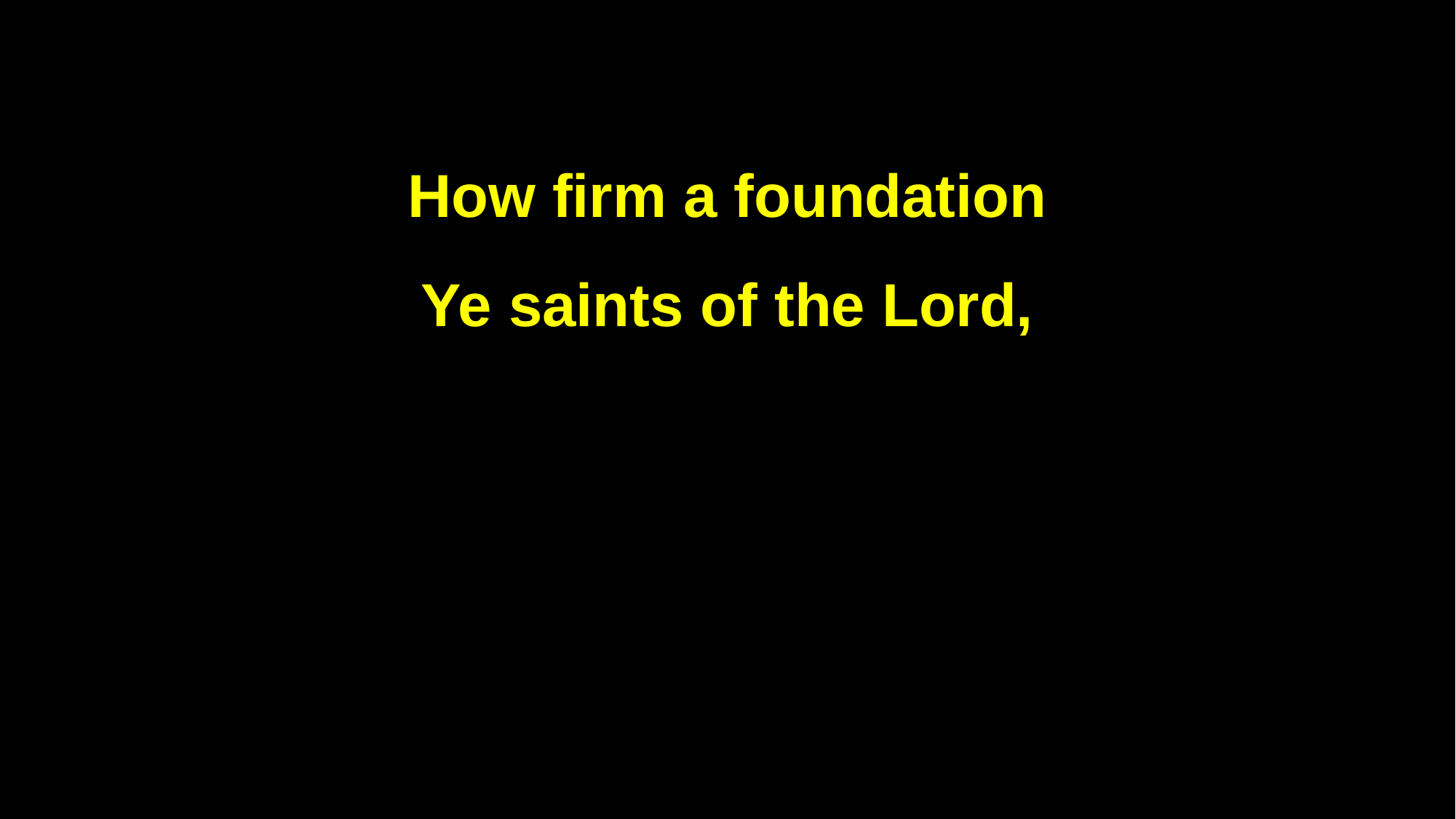

How firm a foundation
Ye saints of the Lord,